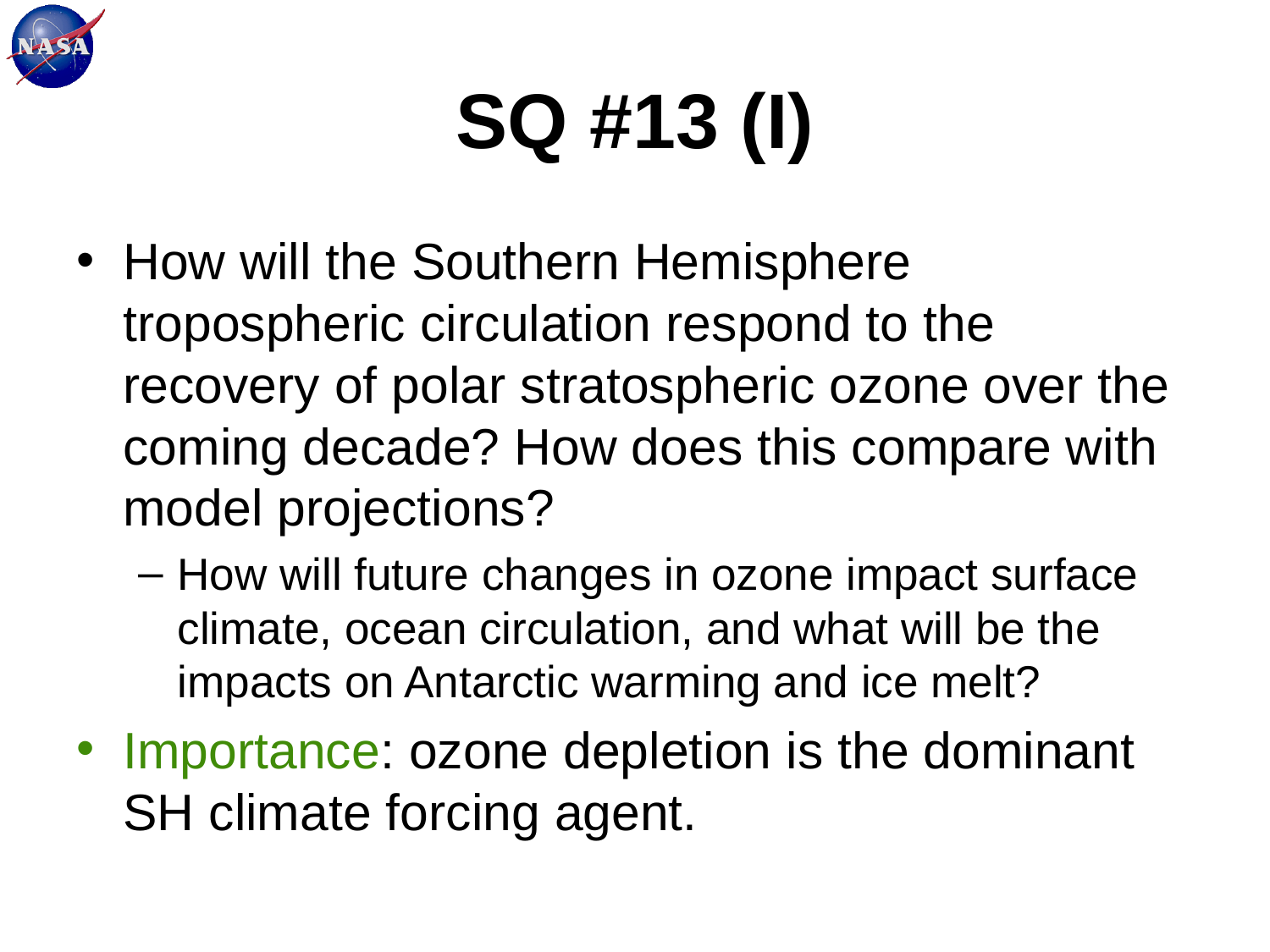

# SQ #13 (I)
How will the Southern Hemisphere tropospheric circulation respond to the recovery of polar stratospheric ozone over the coming decade? How does this compare with model projections?
How will future changes in ozone impact surface climate, ocean circulation, and what will be the impacts on Antarctic warming and ice melt?
Importance: ozone depletion is the dominant SH climate forcing agent.